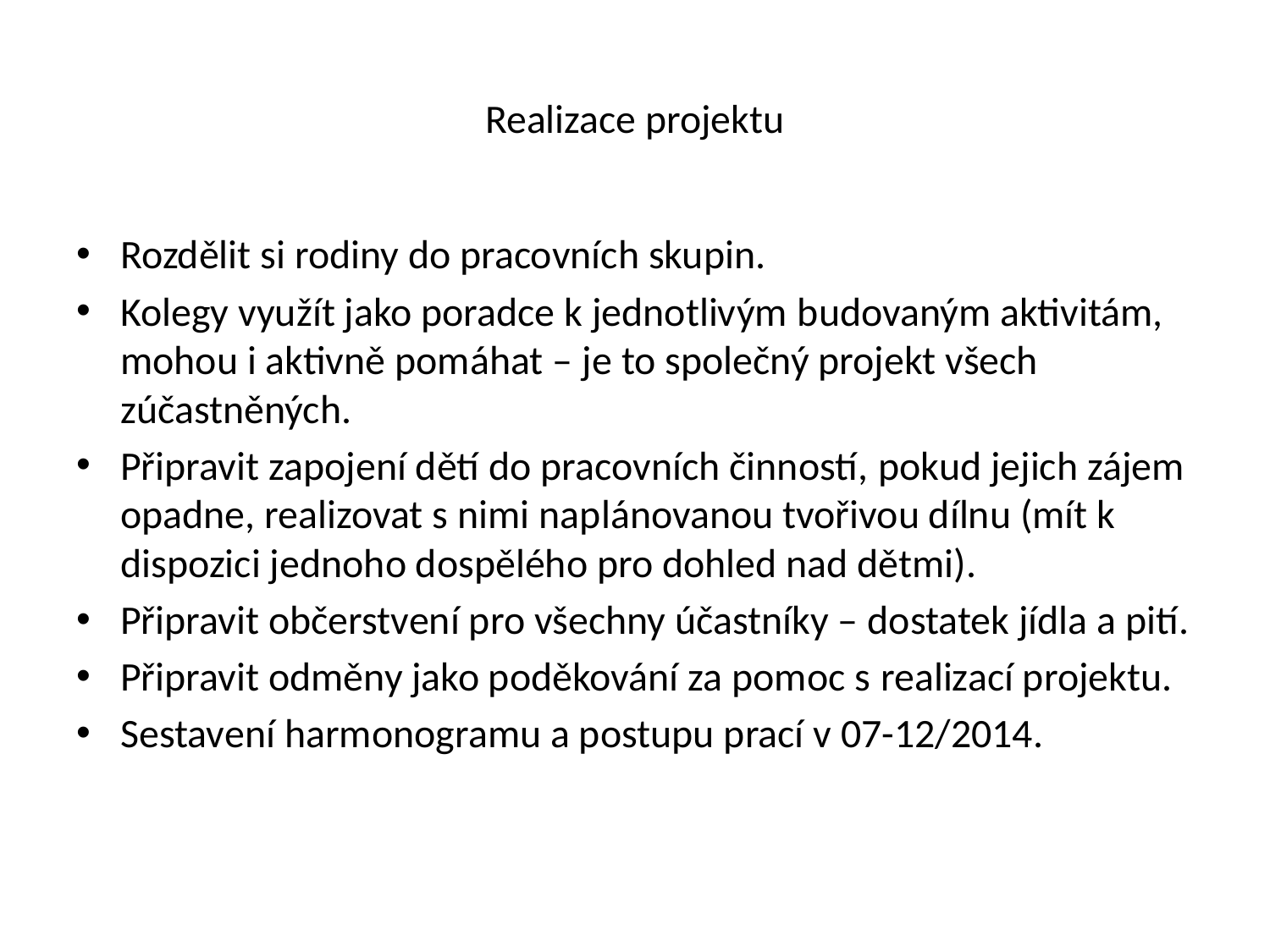

# Realizace projektu
Rozdělit si rodiny do pracovních skupin.
Kolegy využít jako poradce k jednotlivým budovaným aktivitám, mohou i aktivně pomáhat – je to společný projekt všech zúčastněných.
Připravit zapojení dětí do pracovních činností, pokud jejich zájem opadne, realizovat s nimi naplánovanou tvořivou dílnu (mít k dispozici jednoho dospělého pro dohled nad dětmi).
Připravit občerstvení pro všechny účastníky – dostatek jídla a pití.
Připravit odměny jako poděkování za pomoc s realizací projektu.
Sestavení harmonogramu a postupu prací v 07-12/2014.